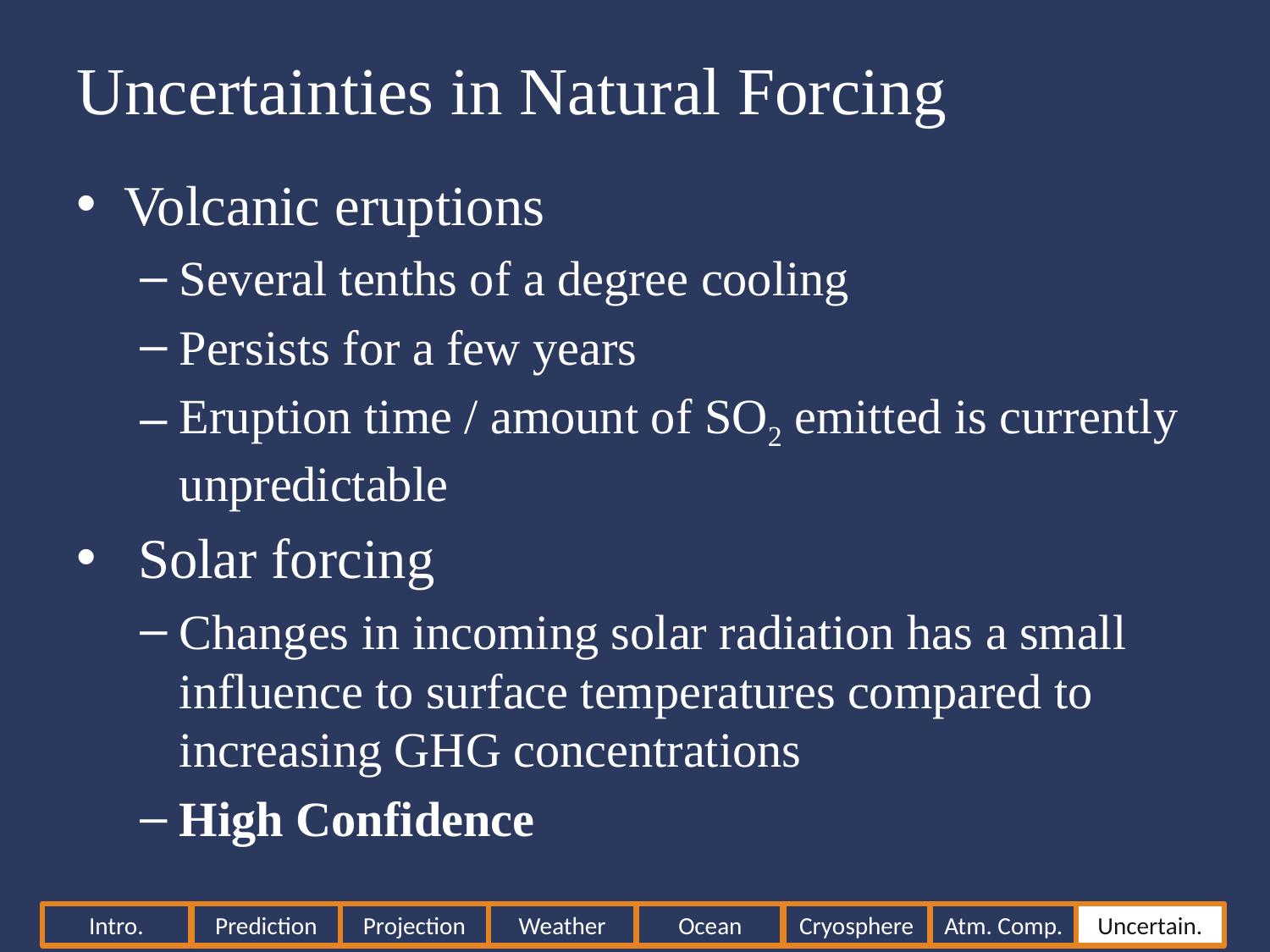

# Uncertainties in Natural Forcing
Volcanic eruptions
Several tenths of a degree cooling
Persists for a few years
Eruption time / amount of SO2 emitted is currently unpredictable
 Solar forcing
Changes in incoming solar radiation has a small influence to surface temperatures compared to increasing GHG concentrations
High Confidence

Intro.
Prediction
Projection
Weather
Ocean
Cryosphere
Atm. Comp.
Uncertain.